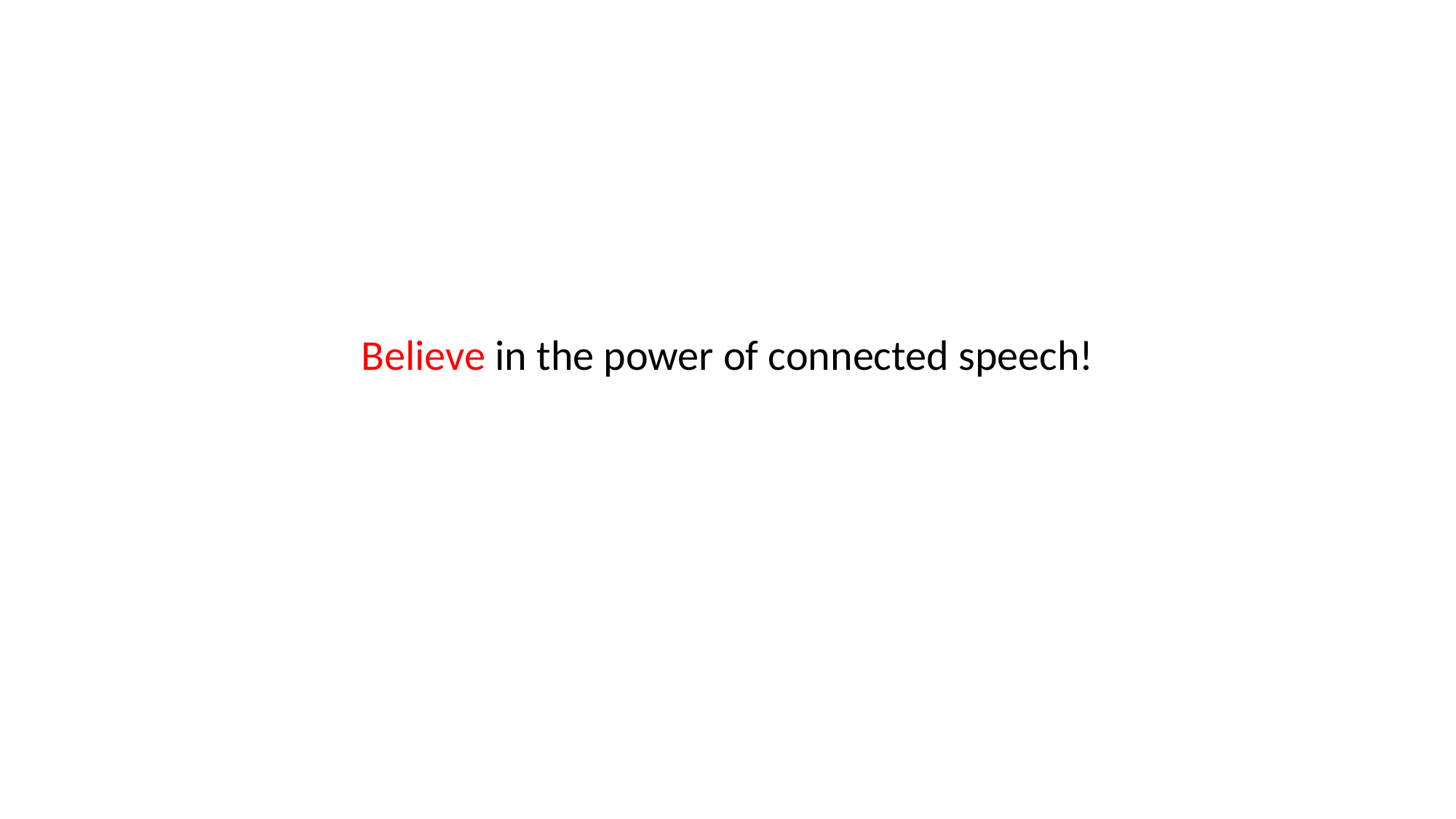

Believe in the power of connected speech!